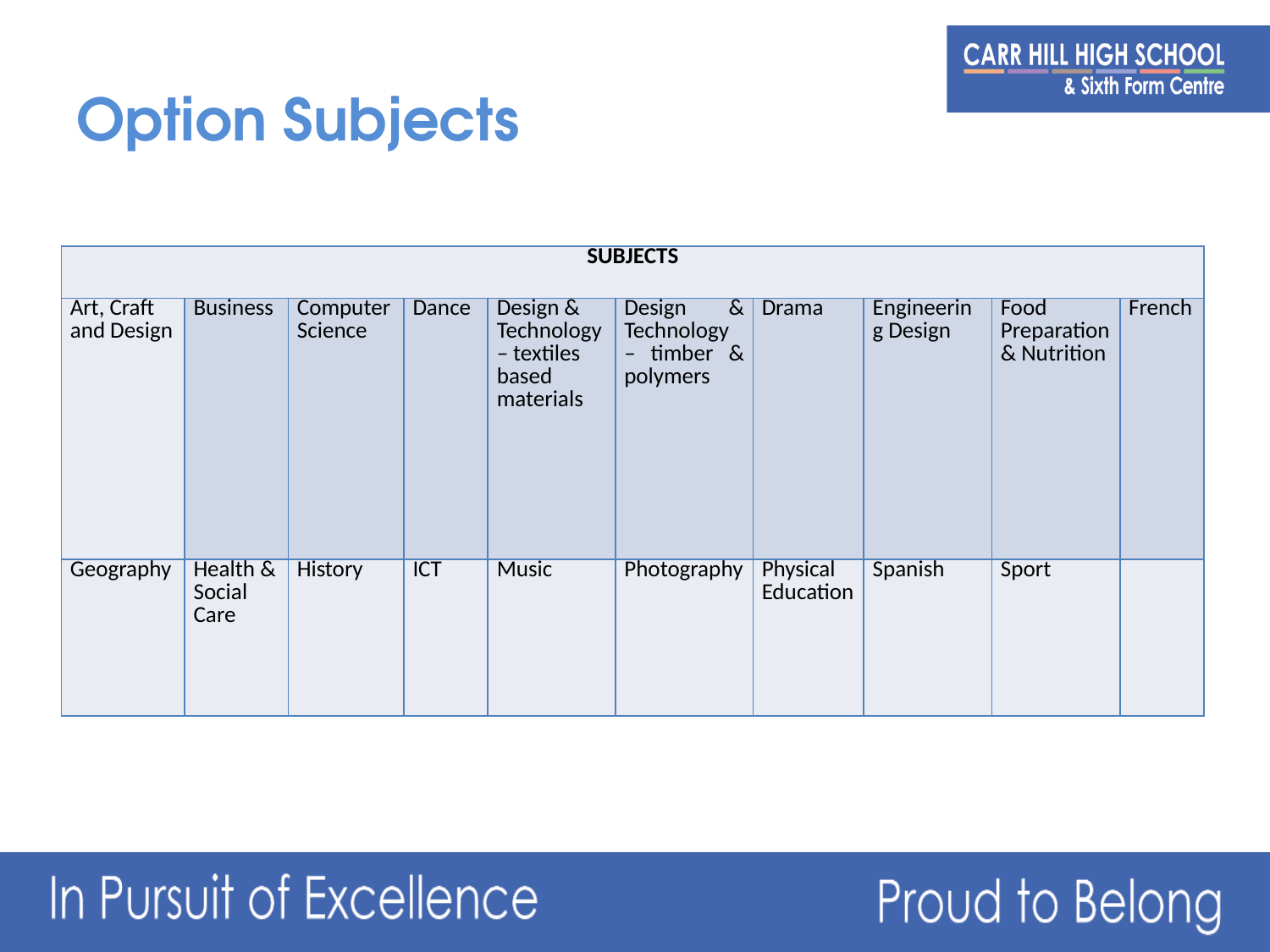

# Option Subjects
| SUBJECTS |  |  |  |  |  |  |  |  |  |
| --- | --- | --- | --- | --- | --- | --- | --- | --- | --- |
| Art, Craft and Design | Business | Computer Science | Dance | Design & Technology – textiles based materials | Design & Technology – timber & polymers | Drama | Engineering Design | Food Preparation & Nutrition | French |
| Geography | Health & Social Care | History | ICT | Music | Photography | Physical Education | Spanish | Sport |  |